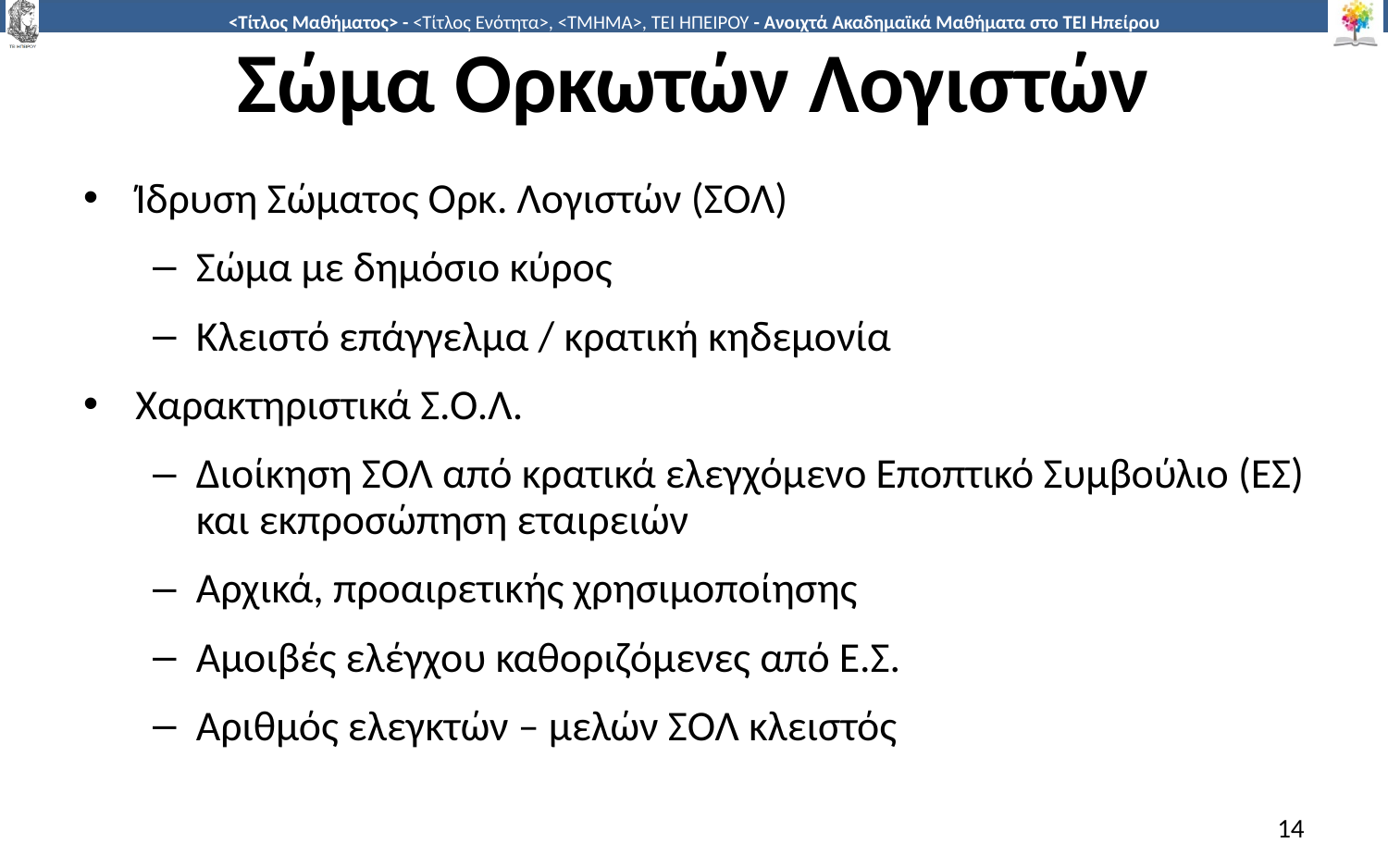

# Σώμα Ορκωτών Λογιστών
Ίδρυση Σώματος Ορκ. Λογιστών (ΣΟΛ)
Σώμα με δημόσιο κύρος
Κλειστό επάγγελμα / κρατική κηδεμονία
Χαρακτηριστικά Σ.Ο.Λ.
Διοίκηση ΣΟΛ από κρατικά ελεγχόμενο Εποπτικό Συμβούλιο (ΕΣ) και εκπροσώπηση εταιρειών
Αρχικά, προαιρετικής χρησιμοποίησης
Αμοιβές ελέγχου καθοριζόμενες από Ε.Σ.
Αριθμός ελεγκτών – μελών ΣΟΛ κλειστός

14